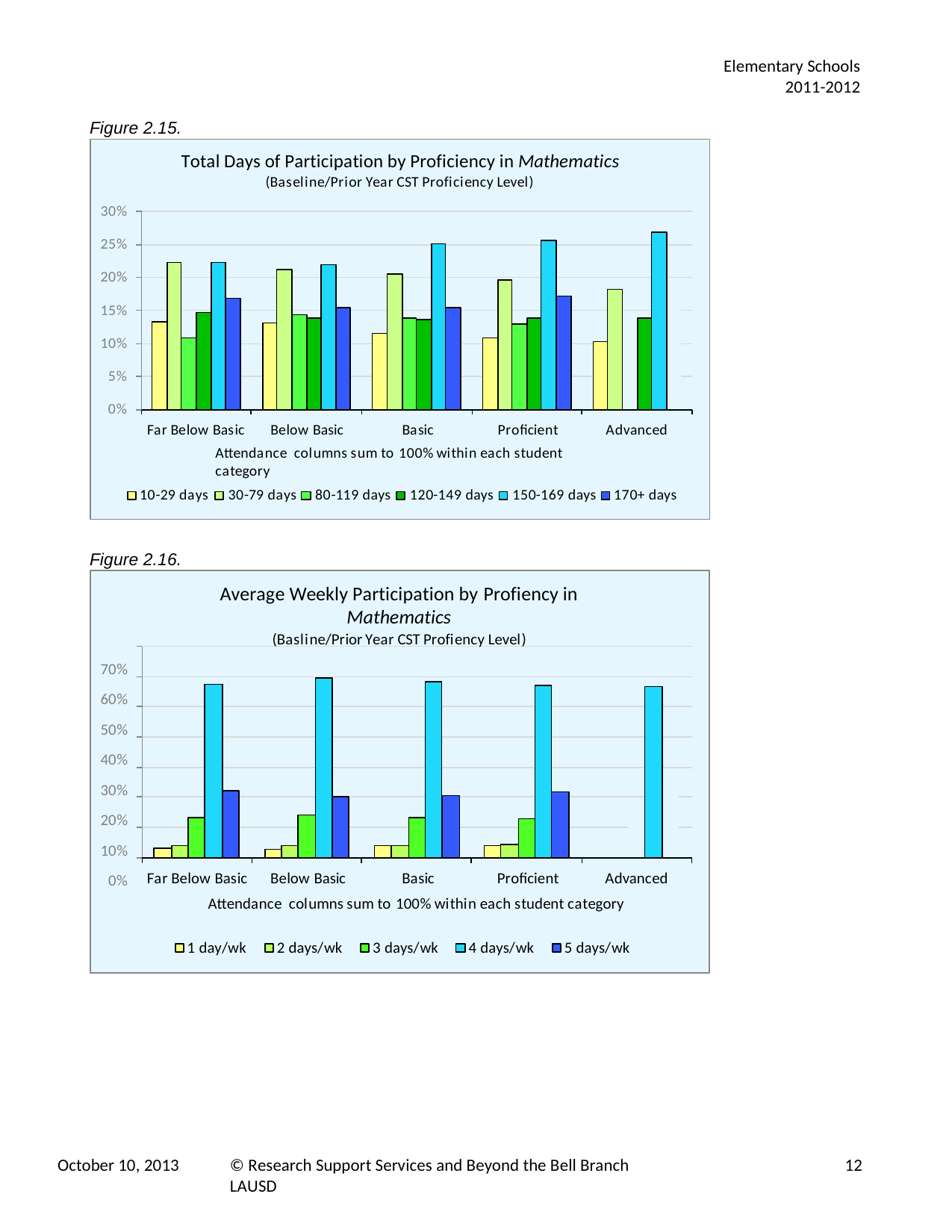

Elementary Schools
2011-2012

Figure 2.15.

Total Days of Participation by Proficiency in Mathematics
(Baseline/Prior Year CST Proficiency Level)

30%

25%

20%

15%

10%

5%

0%

Far Below Basic	Below Basic	Basic	Proficient
Advanced
Attendance  columns sum to 100% within each student category
10-29 days	30-79 days	80-119 days	120-149 days	150-169 days
170+ days

Figure 2.16.

Average Weekly Participation by Profiency in Mathematics
(Basline/Prior Year CST Profiency Level)

70%

60%

50%

40%

30%

20%

10%

0%

Far Below Basic	Below Basic	Basic	Proficient
Advanced
Attendance  columns sum to 100% within each student category

1 day/wk	2 days/wk	3 days/wk	4 days/wk	5 days/wk

October 10, 2013
© Research Support Services and Beyond the Bell Branch LAUSD
12